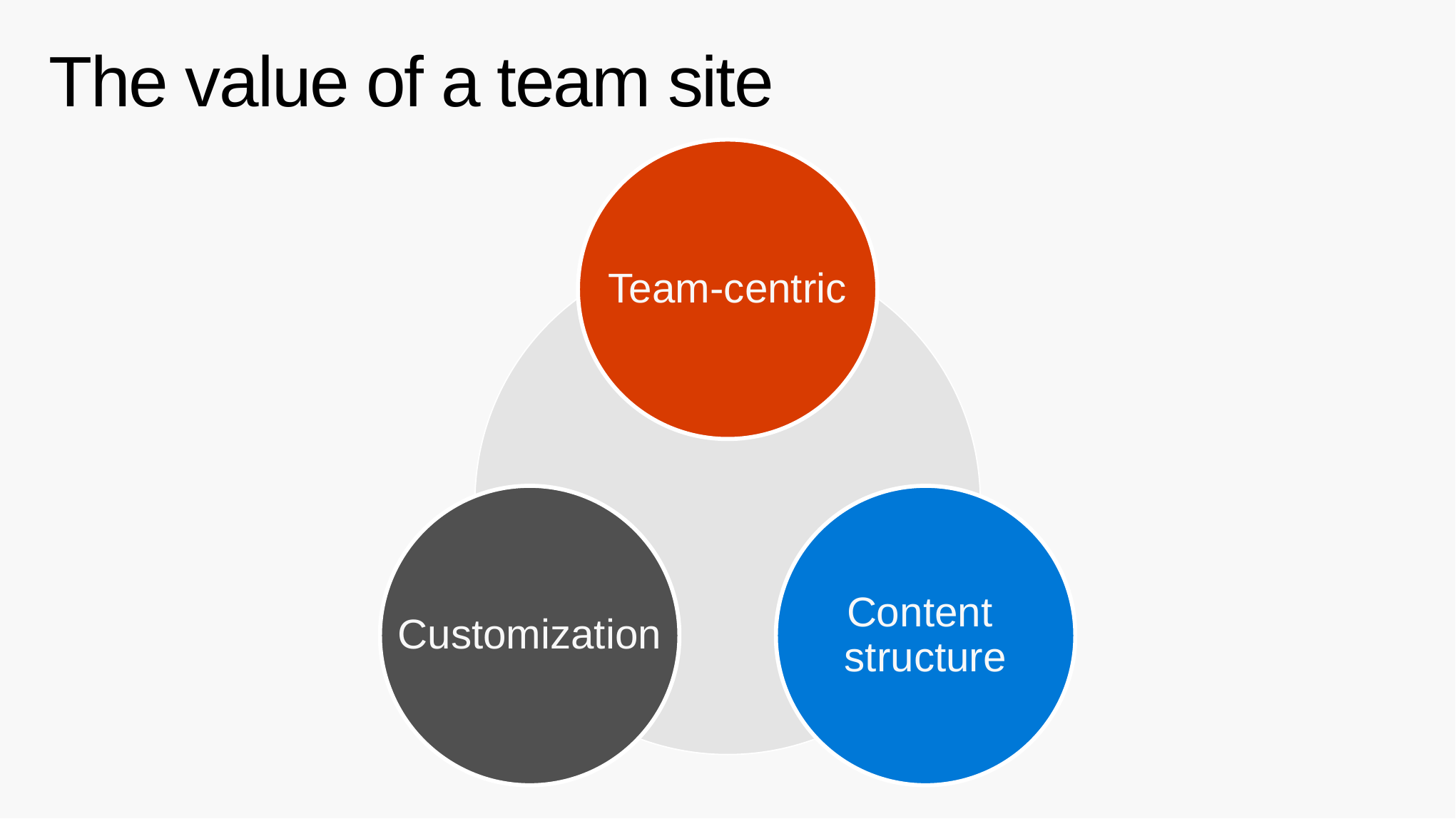

# The value of a team site
Team-centric

Customization
Content
structure